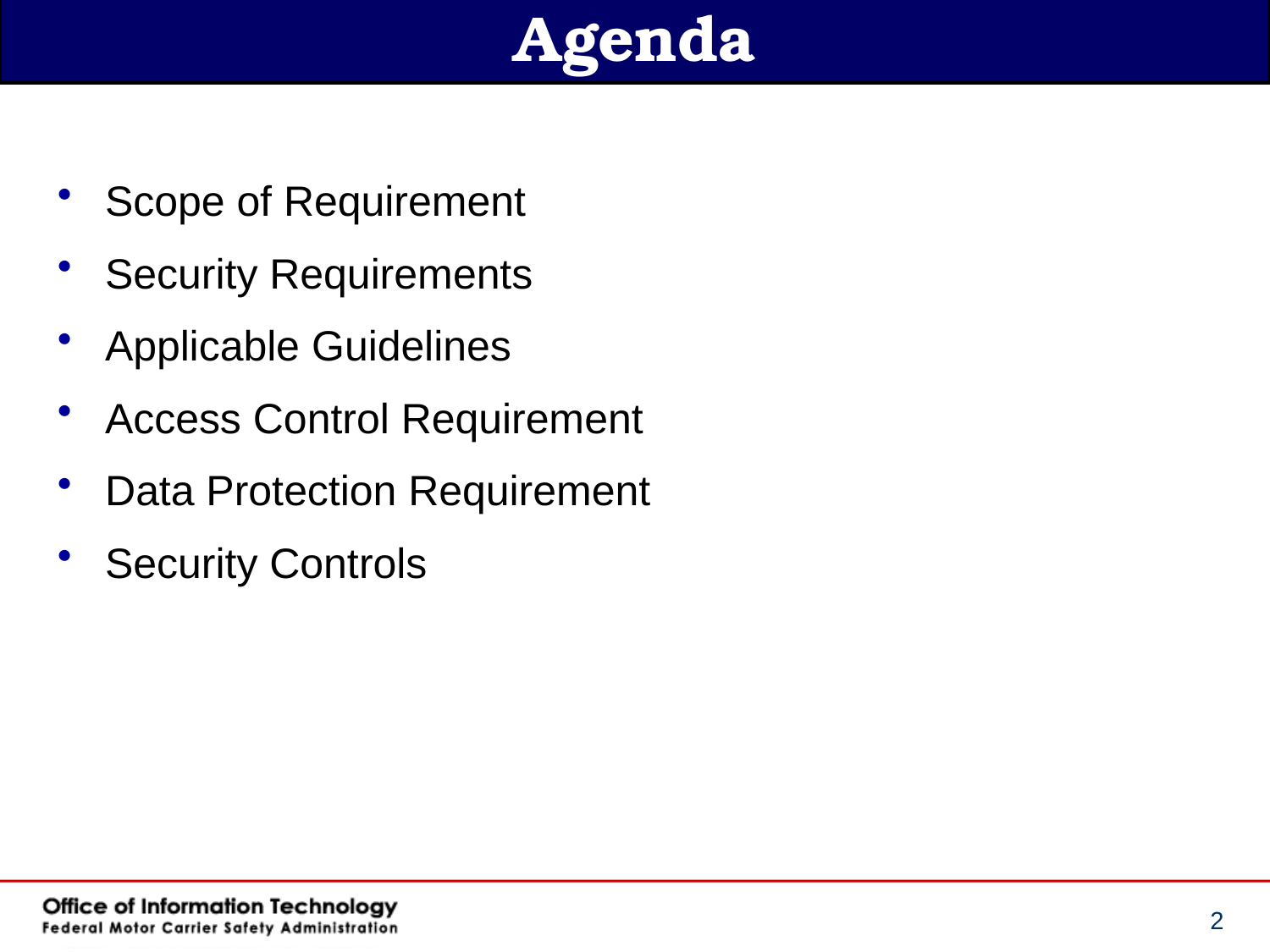

# Agenda

Scope of Requirement
Security Requirements
Applicable Guidelines
Access Control Requirement
Data Protection Requirement
Security Controls